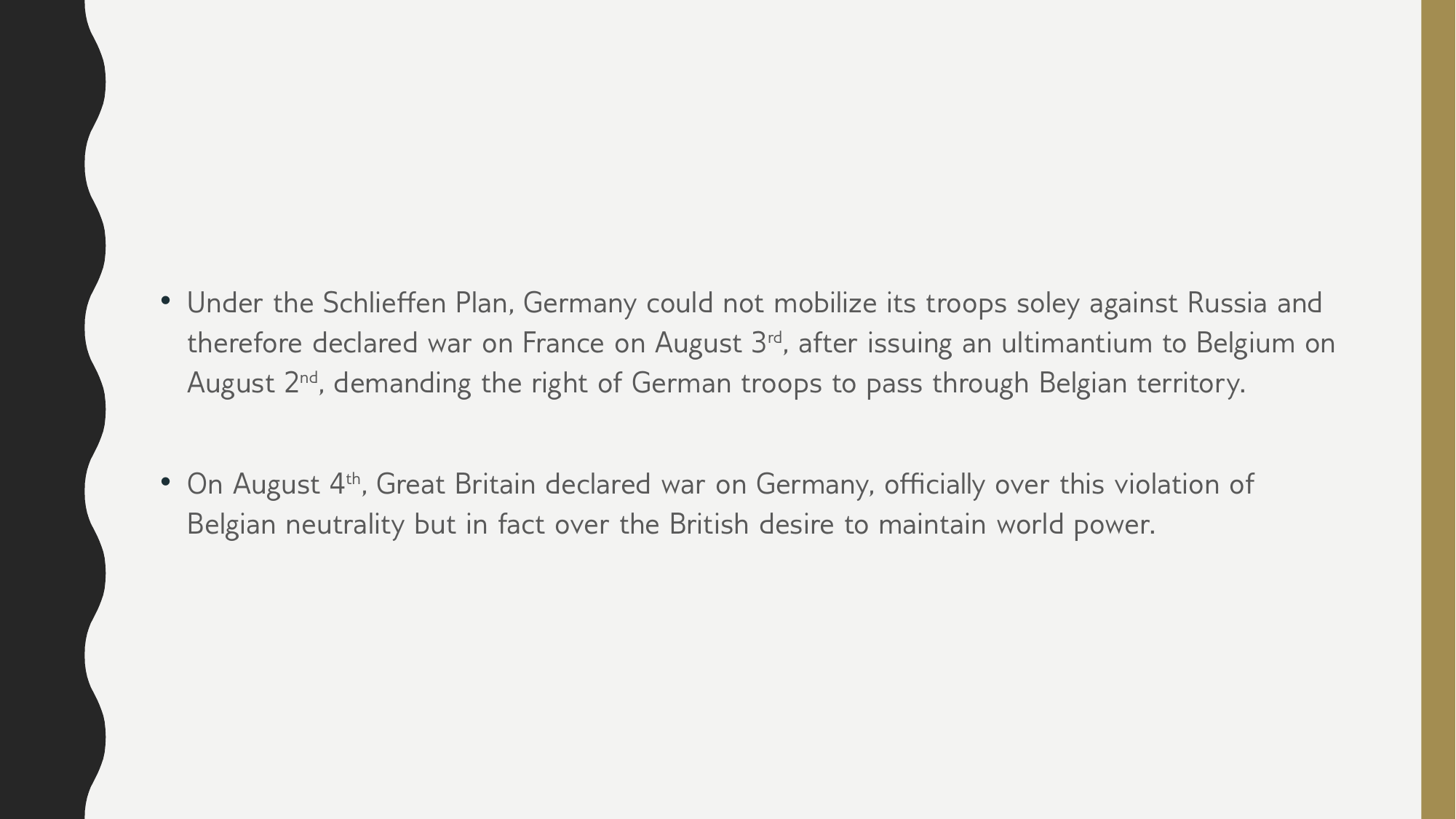

#
Under the Schlieffen Plan, Germany could not mobilize its troops soley against Russia and therefore declared war on France on August 3rd, after issuing an ultimantium to Belgium on August 2nd, demanding the right of German troops to pass through Belgian territory.

On August 4th, Great Britain declared war on Germany, officially over this violation of Belgian neutrality but in fact over the British desire to maintain world power.